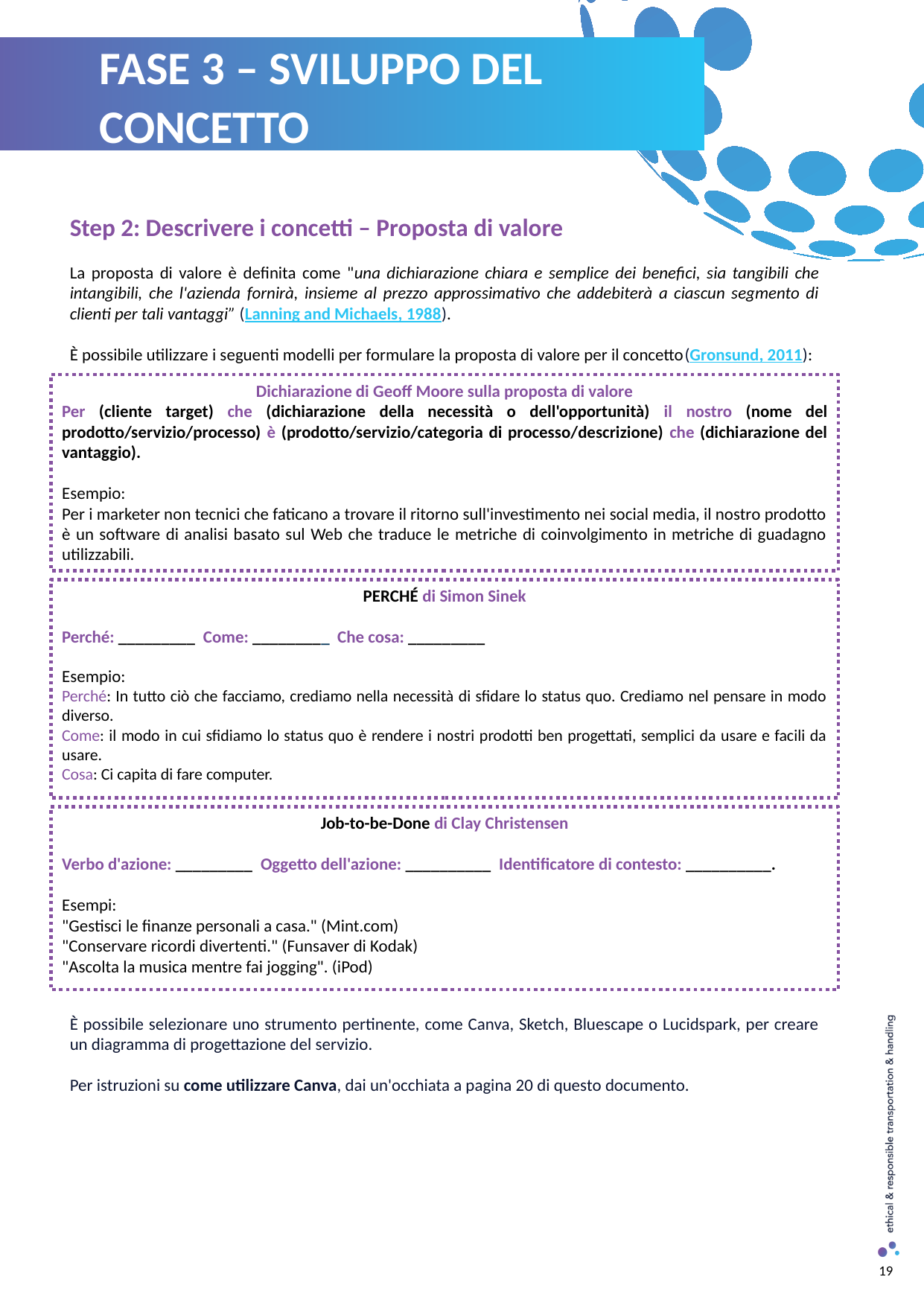

FASE 3 – SVILUPPO DEL CONCETTO
Step 2: Descrivere i concetti – Proposta di valore

La proposta di valore è definita come "una dichiarazione chiara e semplice dei benefici, sia tangibili che intangibili, che l'azienda fornirà, insieme al prezzo approssimativo che addebiterà a ciascun segmento di clienti per tali vantaggi” (Lanning and Michaels, 1988).

È possibile utilizzare i seguenti modelli per formulare la proposta di valore per il concetto(Gronsund, 2011):

È possibile selezionare uno strumento pertinente, come Canva, Sketch, Bluescape o Lucidspark, per creare un diagramma di progettazione del servizio.

Per istruzioni su come utilizzare Canva, dai un'occhiata a pagina 20 di questo documento.

Dichiarazione di Geoff Moore sulla proposta di valore
Per (cliente target) che (dichiarazione della necessità o dell'opportunità) il nostro (nome del prodotto/servizio/processo) è (prodotto/servizio/categoria di processo/descrizione) che (dichiarazione del vantaggio).

Esempio:
Per i marketer non tecnici che faticano a trovare il ritorno sull'investimento nei social media, il nostro prodotto è un software di analisi basato sul Web che traduce le metriche di coinvolgimento in metriche di guadagno utilizzabili.
PERCHÉ di Simon Sinek

Perché: _________  Come: _________  Che cosa: _________

Esempio:
Perché: In tutto ciò che facciamo, crediamo nella necessità di sfidare lo status quo. Crediamo nel pensare in modo diverso.
Come: il modo in cui sfidiamo lo status quo è rendere i nostri prodotti ben progettati, semplici da usare e facili da usare.
Cosa: Ci capita di fare computer.
Job-to-be-Done di Clay Christensen

Verbo d'azione: _________  Oggetto dell'azione: __________  Identificatore di contesto: __________.

Esempi:
"Gestisci le finanze personali a casa." (Mint.com)
"Conservare ricordi divertenti." (Funsaver di Kodak)
"Ascolta la musica mentre fai jogging". (iPod)

19